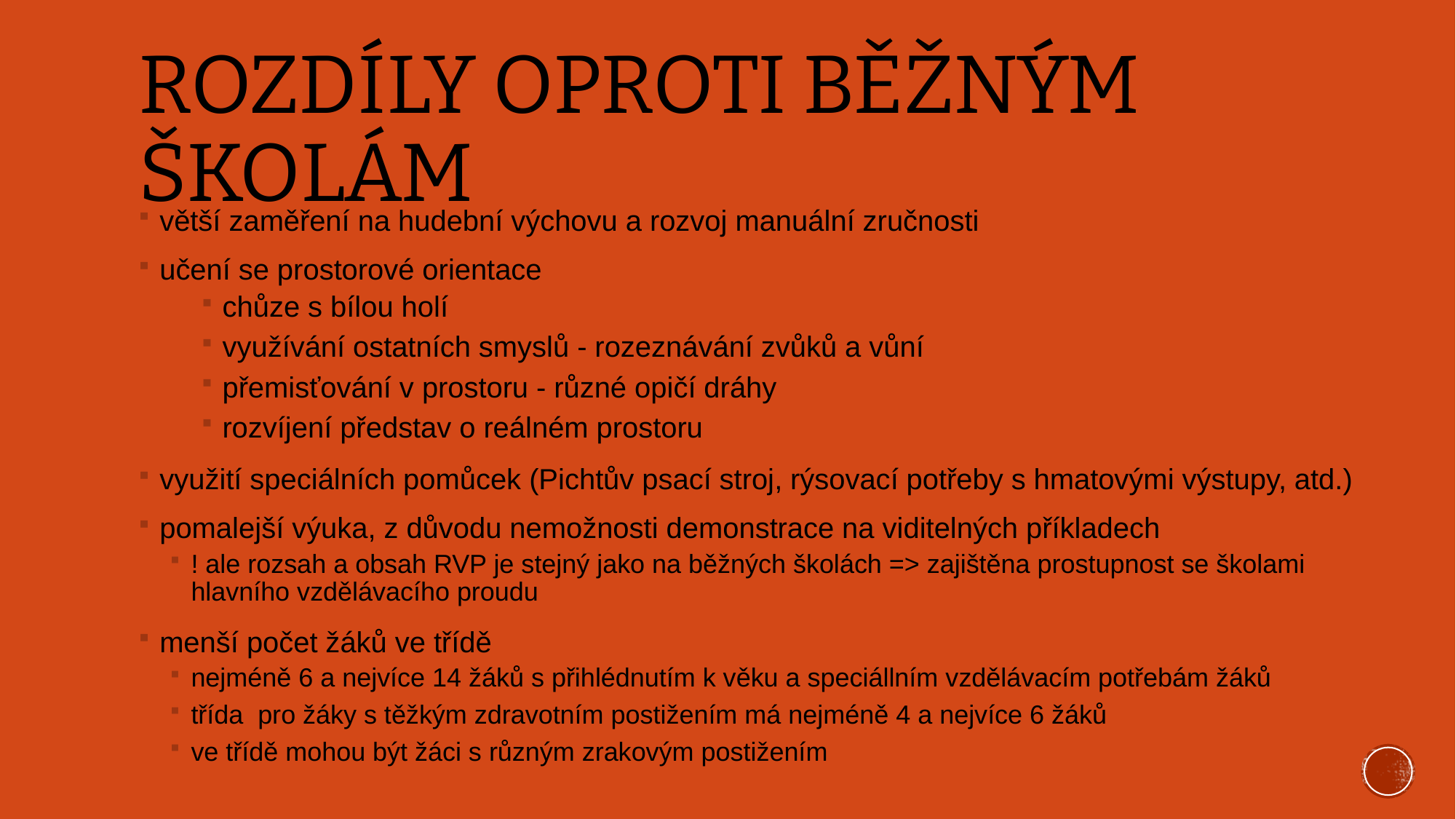

# ROZDÍLY OPROTI BĚŽNÝM ŠKOLÁM
větší zaměření na hudební výchovu a rozvoj manuální zručnosti
učení se prostorové orientace
chůze s bílou holí
využívání ostatních smyslů - rozeznávání zvůků a vůní
přemisťování v prostoru - různé opičí dráhy
rozvíjení představ o reálném prostoru
využití speciálních pomůcek (Pichtův psací stroj, rýsovací potřeby s hmatovými výstupy, atd.)
pomalejší výuka, z důvodu nemožnosti demonstrace na viditelných příkladech
! ale rozsah a obsah RVP je stejný jako na běžných školách => zajištěna prostupnost se školami hlavního vzdělávacího proudu
menší počet žáků ve třídě
nejméně 6 a nejvíce 14 žáků s přihlédnutím k věku a speciállním vzdělávacím potřebám žáků
třída  pro žáky s těžkým zdravotním postižením má nejméně 4 a nejvíce 6 žáků
ve třídě mohou být žáci s různým zrakovým postižením